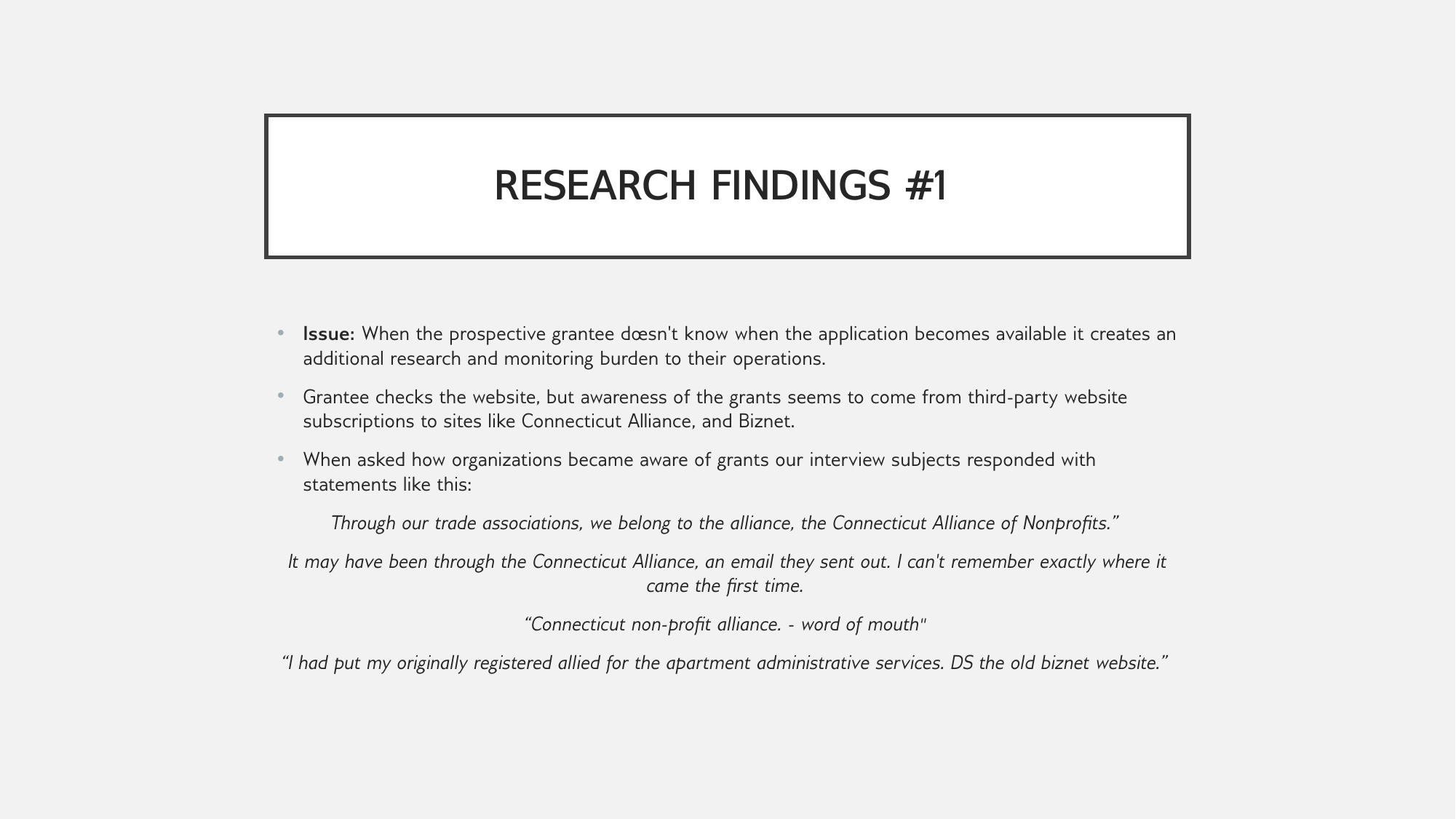

# RESEARCH FINDINGS #1
Issue: When the prospective grantee doesn't know when the application becomes available it creates an additional research and monitoring burden to their operations.
Grantee checks the website, but awareness of the grants seems to come from third-party website subscriptions to sites like Connecticut Alliance, and Biznet.
When asked how organizations became aware of grants our interview subjects responded with statements like this:
Through our trade associations, we belong to the alliance, the Connecticut Alliance of Nonprofits.”
It may have been through the Connecticut Alliance, an email they sent out. I can't remember exactly where it came the first time.
“Connecticut non-profit alliance. - word of mouth"
“I had put my originally registered allied for the apartment administrative services. DS the old biznet website.”